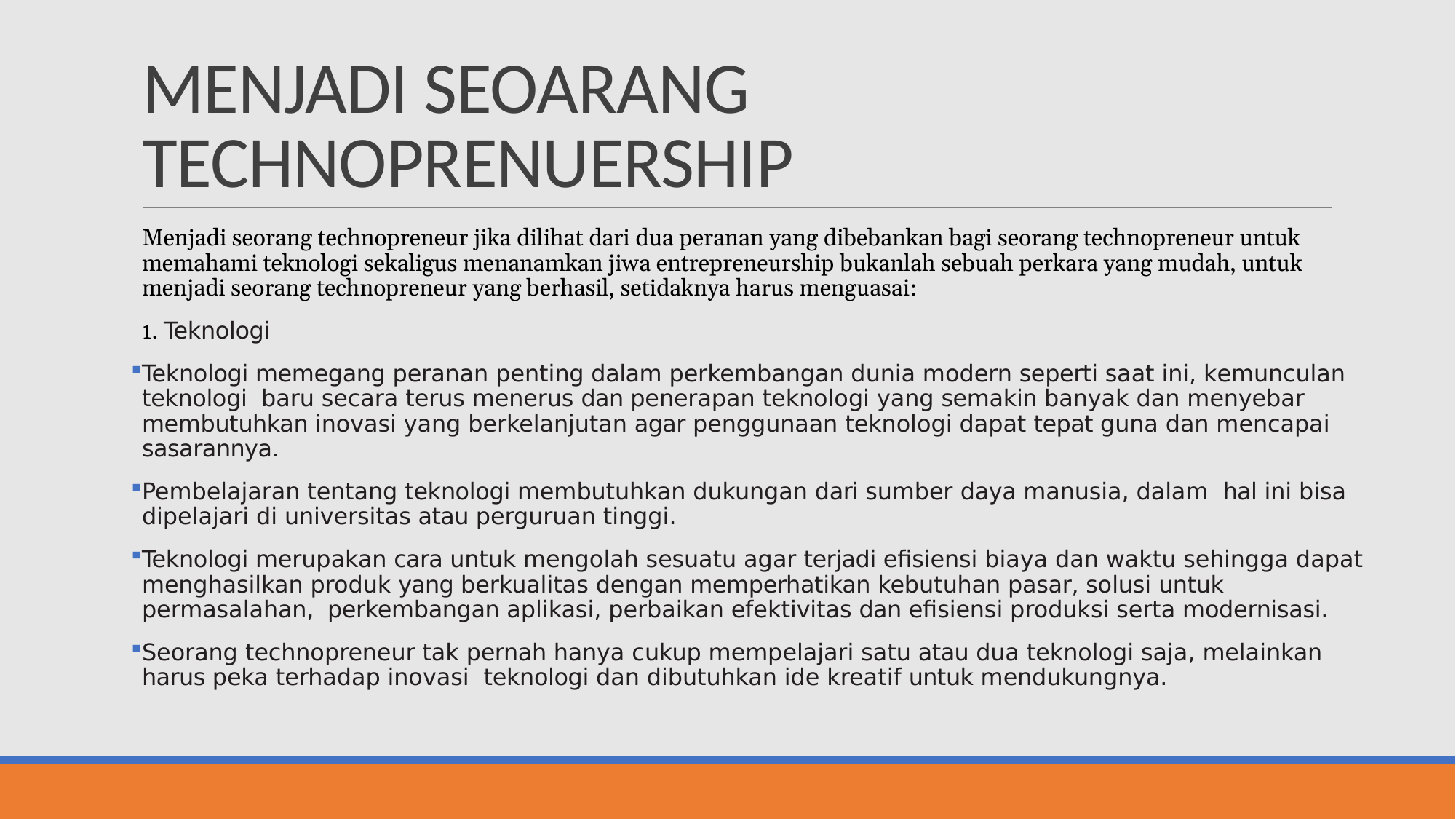

# MENJADI SEOARANG TECHNOPRENUERSHIP
Menjadi seorang technopreneur jika dilihat dari dua peranan yang dibebankan bagi seorang technopreneur untuk memahami teknologi sekaligus menanamkan jiwa entrepreneurship bukanlah sebuah perkara yang mudah, untuk menjadi seorang technopreneur yang berhasil, setidaknya harus menguasai:
1. Teknologi
Teknologi memegang peranan penting dalam perkembangan dunia modern seperti saat ini, kemunculan  teknologi  baru secara terus menerus dan penerapan teknologi yang semakin banyak dan menyebar membutuhkan inovasi yang berkelanjutan agar penggunaan teknologi dapat tepat guna dan mencapai sasarannya.
Pembelajaran tentang teknologi membutuhkan dukungan dari sumber daya manusia, dalam  hal ini bisa dipelajari di universitas atau perguruan tinggi.
Teknologi merupakan cara untuk mengolah sesuatu agar terjadi efisiensi biaya dan waktu sehingga dapat menghasilkan produk yang berkualitas dengan memperhatikan kebutuhan pasar, solusi untuk permasalahan,	perkembangan aplikasi, perbaikan efektivitas dan efisiensi produksi serta modernisasi.
Seorang technopreneur tak pernah hanya cukup mempelajari satu atau dua teknologi saja, melainkan harus peka terhadap inovasi  teknologi dan dibutuhkan ide kreatif untuk mendukungnya.